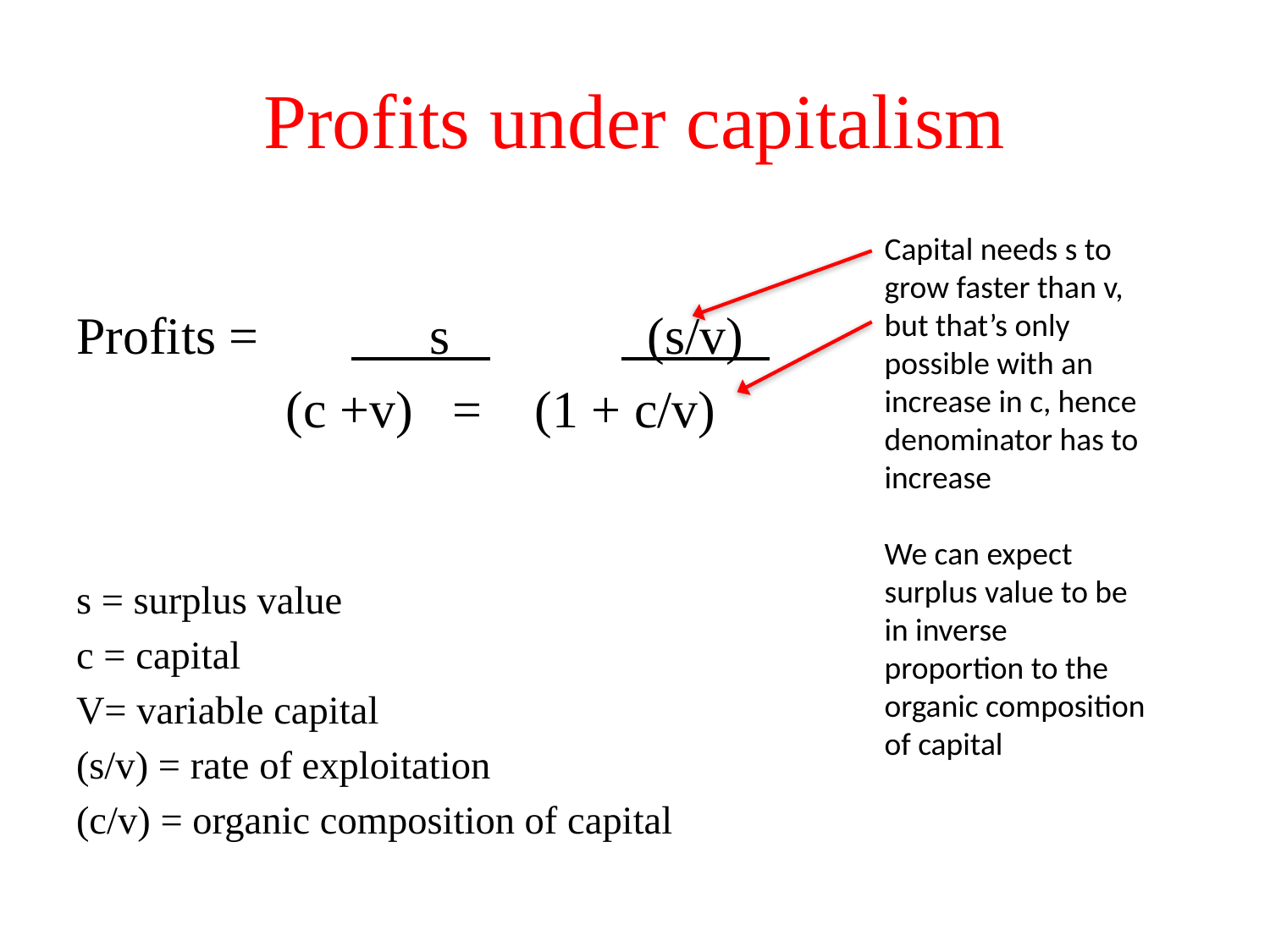

# Profits under capitalism
Capital needs s to grow faster than v, but that’s only possible with an increase in c, hence denominator has to increase

We can expect surplus value to be in inverse proportion to the organic composition of capital

Profits =             s               (s/v)
			       (c +v)   =    (1 + c/v)

s = surplus value
c = capital
V= variable capital
(s/v) = rate of exploitation
(c/v) = organic composition of capital